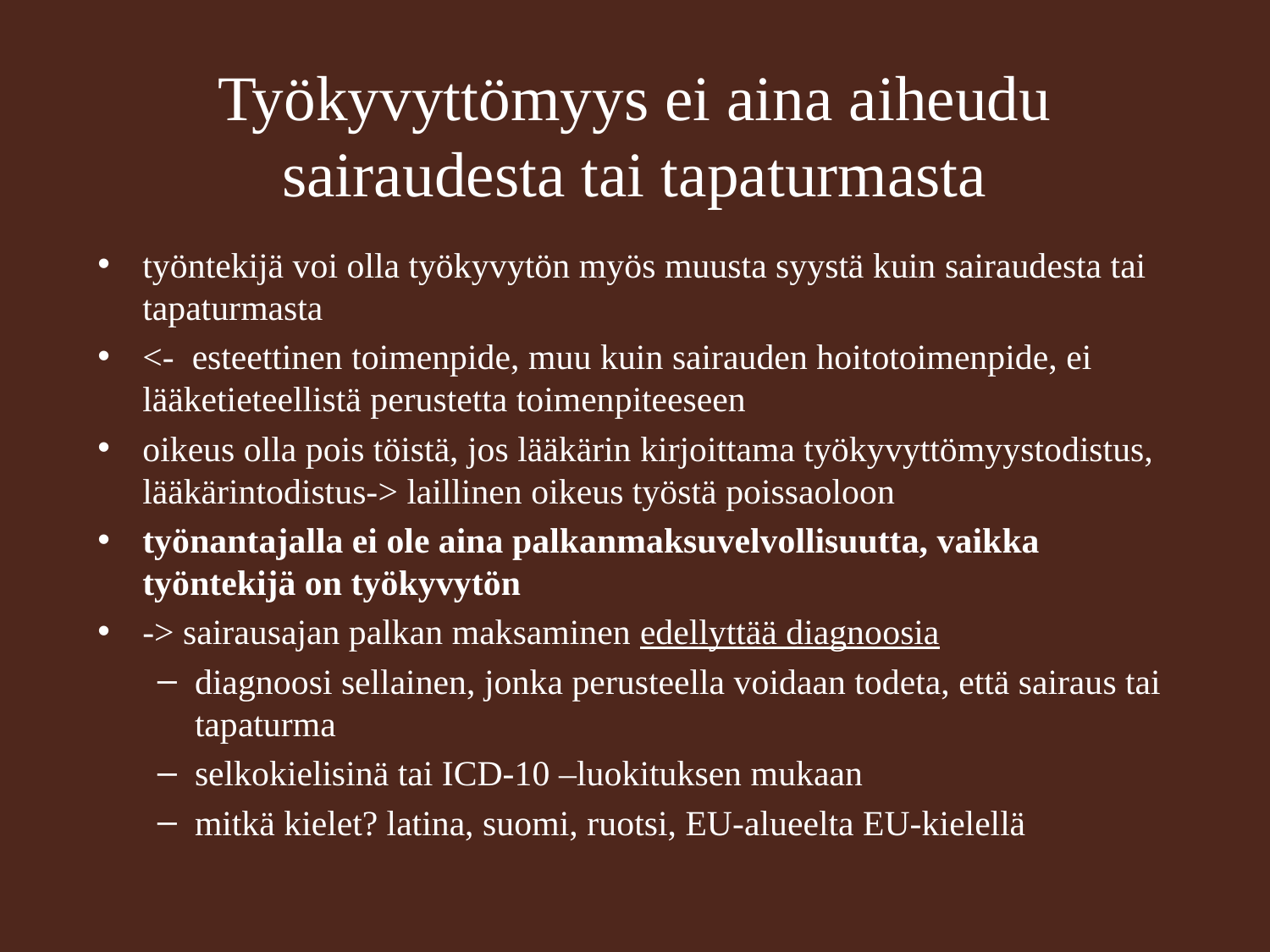

# Työkyvyttömyys ei aina aiheudu sairaudesta tai tapaturmasta
työntekijä voi olla työkyvytön myös muusta syystä kuin sairaudesta tai tapaturmasta
<-  esteettinen toimenpide, muu kuin sairauden hoitotoimenpide, ei lääketieteellistä perustetta toimenpiteeseen
oikeus olla pois töistä, jos lääkärin kirjoittama työkyvyttömyystodistus, lääkärintodistus-> laillinen oikeus työstä poissaoloon
työnantajalla ei ole aina palkanmaksuvelvollisuutta, vaikka työntekijä on työkyvytön
-> sairausajan palkan maksaminen edellyttää diagnoosia
diagnoosi sellainen, jonka perusteella voidaan todeta, että sairaus tai tapaturma
selkokielisinä tai ICD-10 –luokituksen mukaan
mitkä kielet? latina, suomi, ruotsi, EU-alueelta EU-kielellä